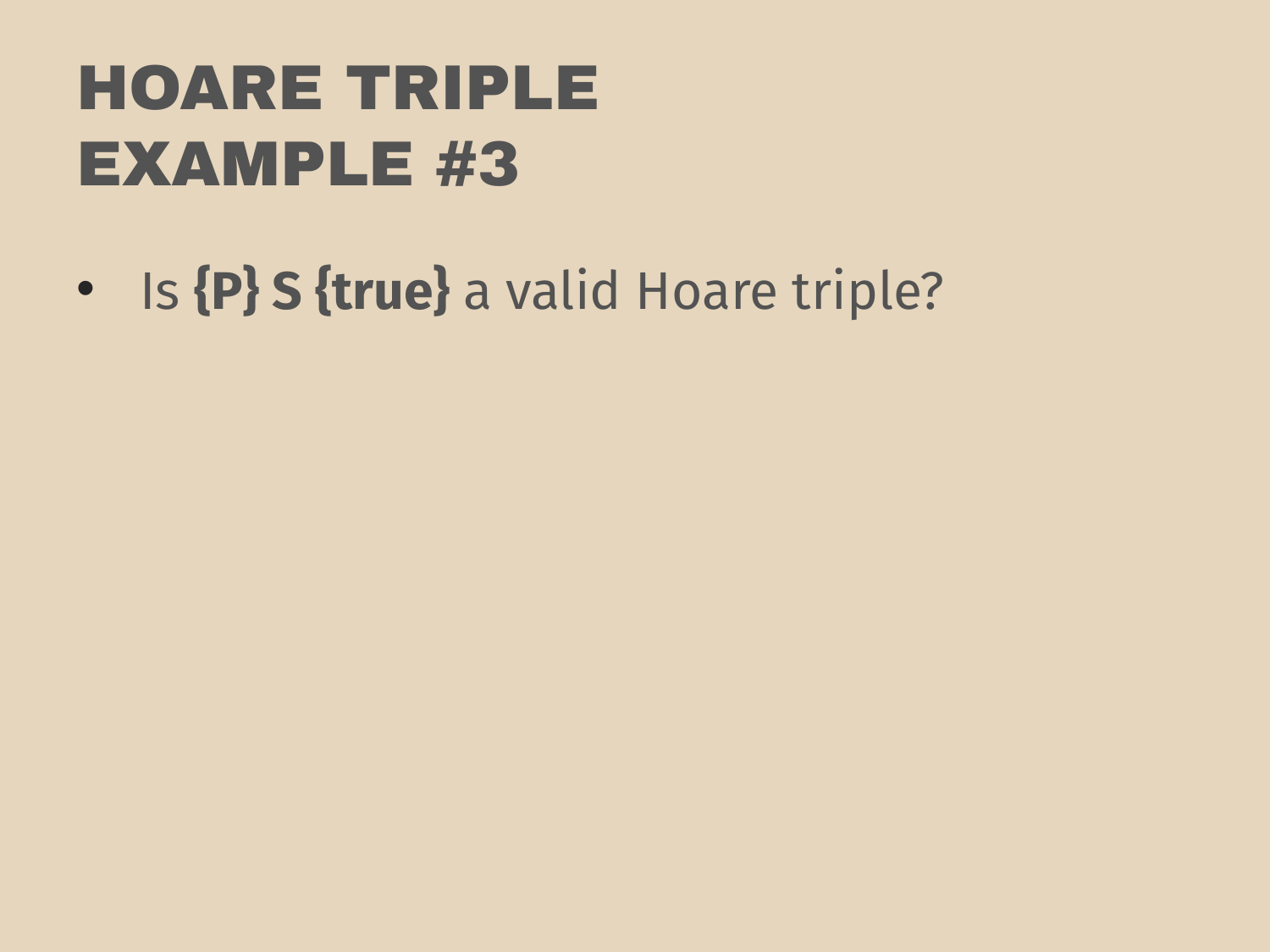

# HOARE TRIPLE EXAMPLE #3
Is {P} S {true} a valid Hoare triple?